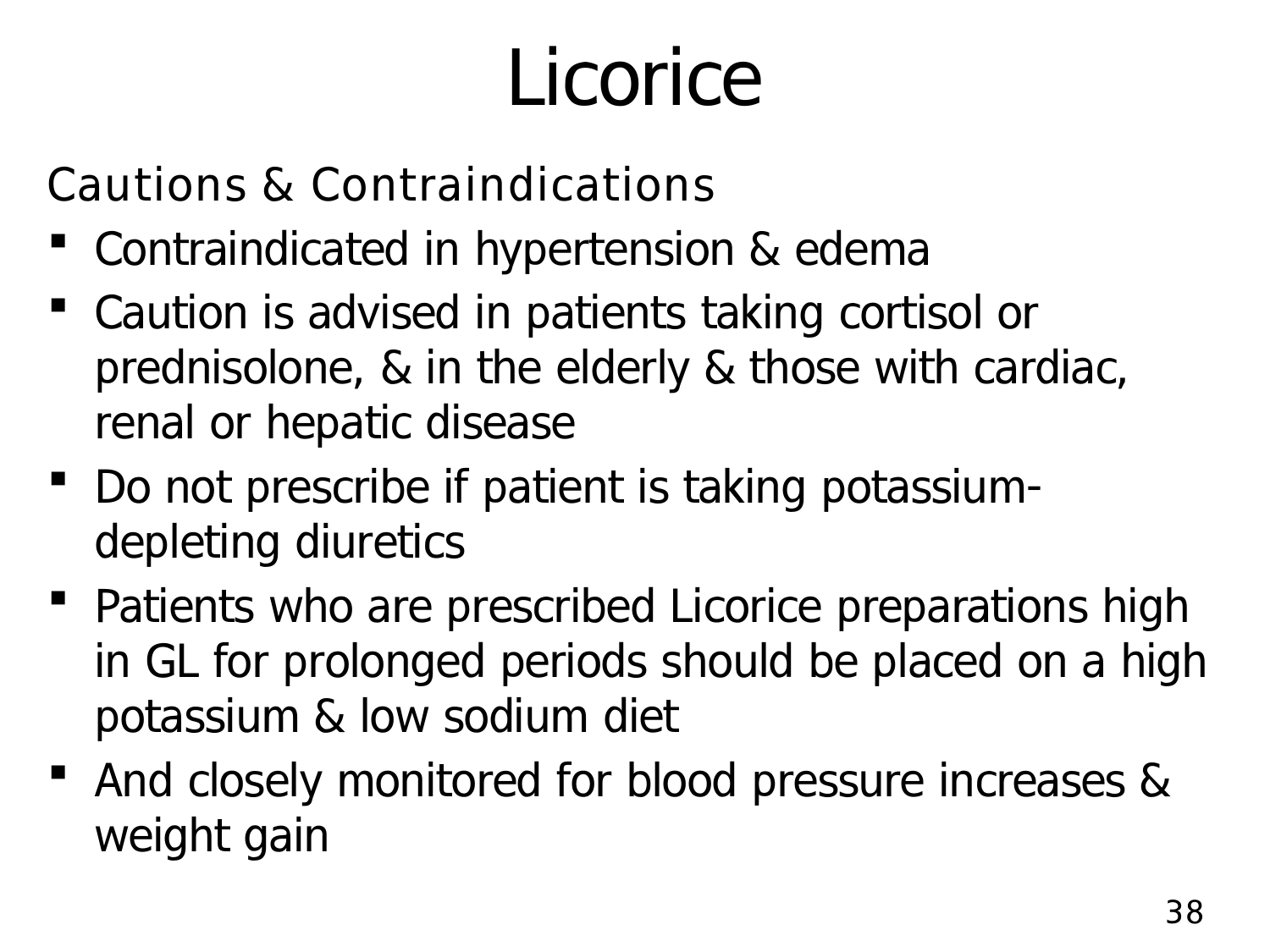

# Licorice
Cautions & Contraindications
Contraindicated in hypertension & edema
Caution is advised in patients taking cortisol or prednisolone, & in the elderly & those with cardiac, renal or hepatic disease
Do not prescribe if patient is taking potassium-depleting diuretics
Patients who are prescribed Licorice preparations high in GL for prolonged periods should be placed on a high potassium & low sodium diet
And closely monitored for blood pressure increases & weight gain

38